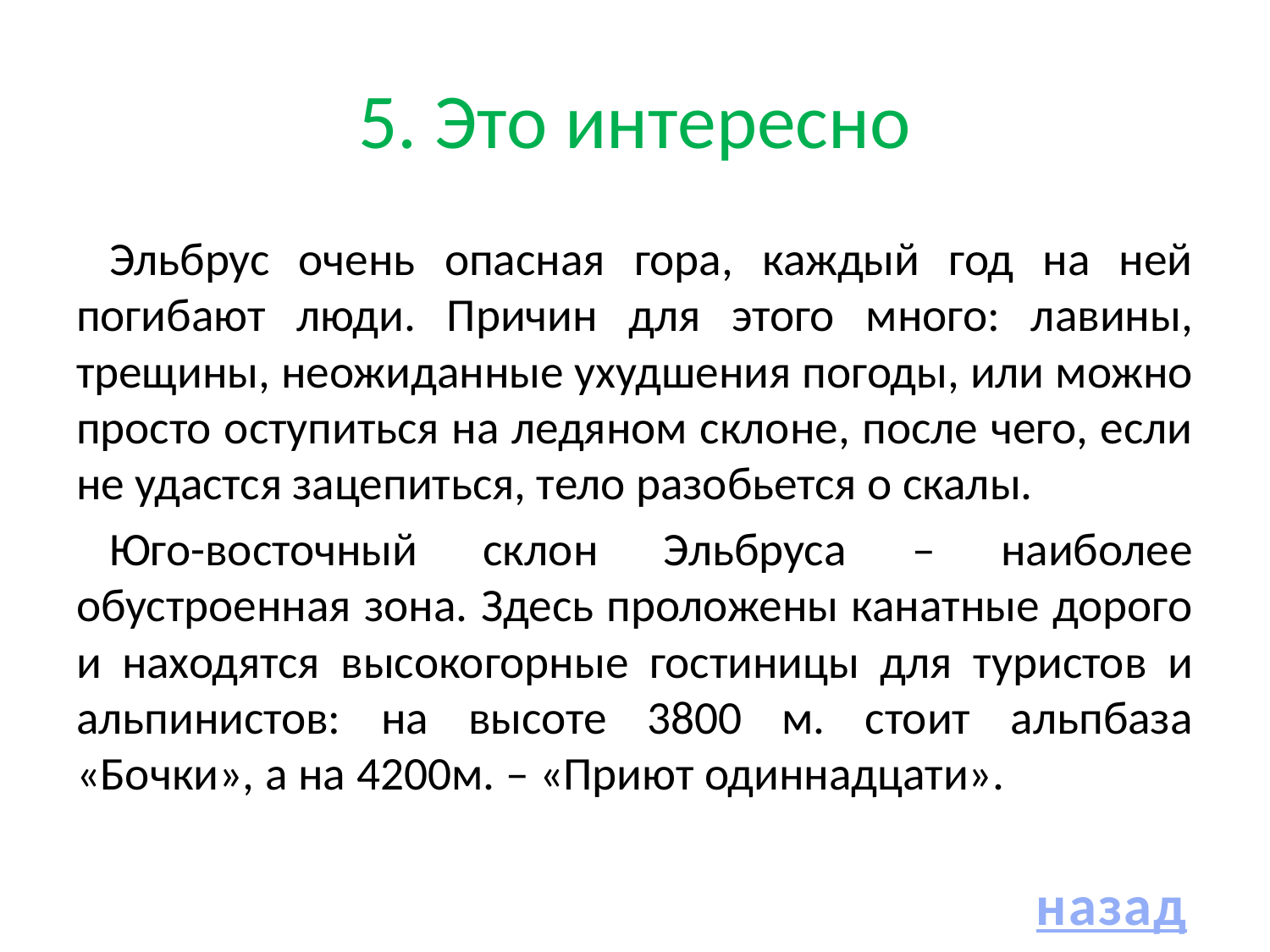

# 5. Это интересно
Эльбрус очень опасная гора, каждый год на ней погибают люди. Причин для этого много: лавины, трещины, неожиданные ухудшения погоды, или можно просто оступиться на ледяном склоне, после чего, если не удастся зацепиться, тело разобьется о скалы.
Юго-восточный склон Эльбруса – наиболее обустроенная зона. Здесь проложены канатные дорого и находятся высокогорные гостиницы для туристов и альпинистов: на высоте 3800 м. стоит альпбаза «Бочки», а на 4200м. – «Приют одиннадцати».
назад